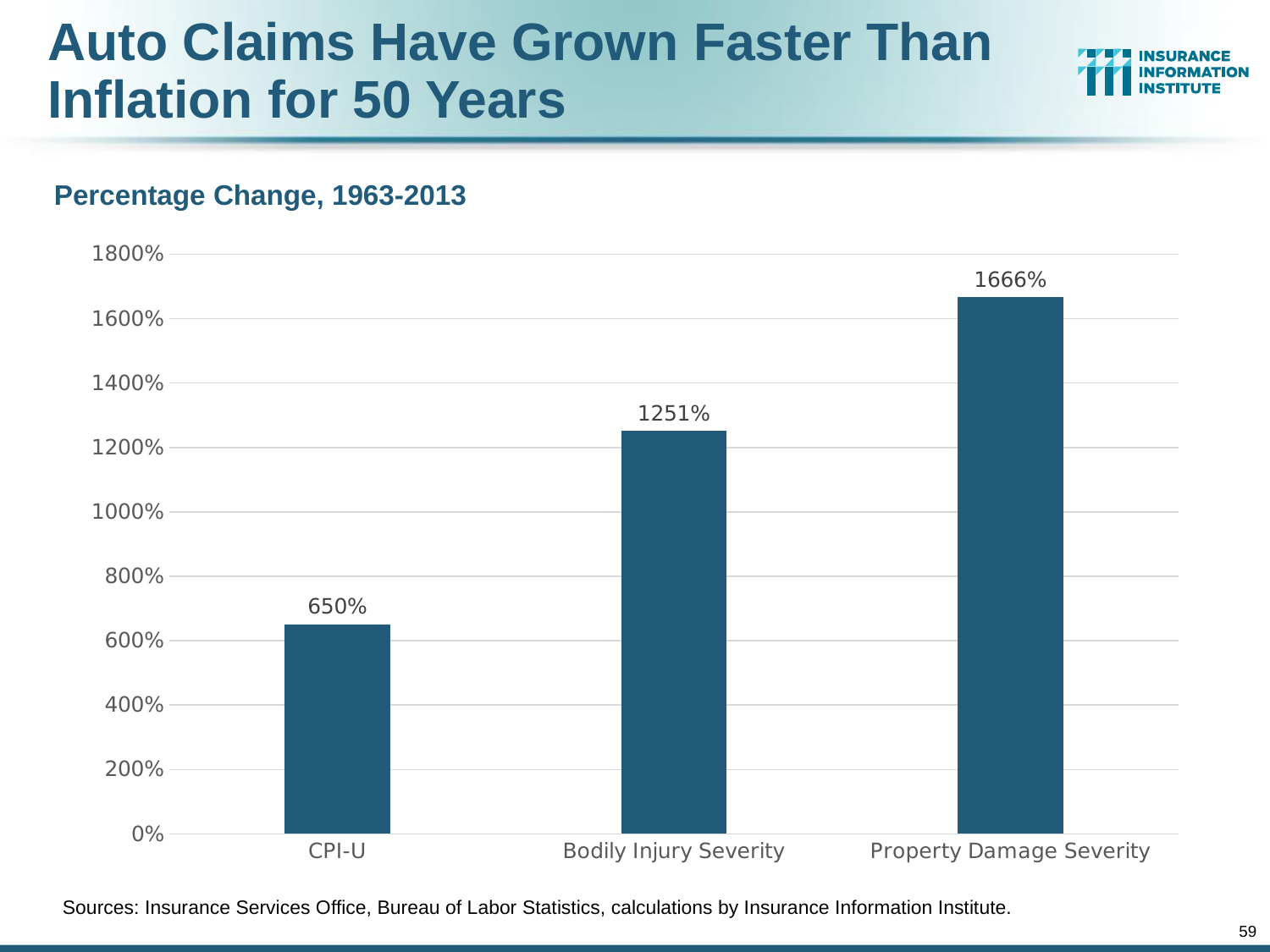

# Auto Claims Have Grown Faster Than Inflation for 50 Years
Percentage Change, 1963-2013

### Chart

| Category | Series 1 |
|---|---|
| CPI-U | 6.5 |
| Bodily Injury Severity | 12.51 |
| Property Damage Severity | 16.66 |
Sources: Insurance Services Office, Bureau of Labor Statistics, calculations by Insurance Information Institute.
59
12/01/09 - 9pm